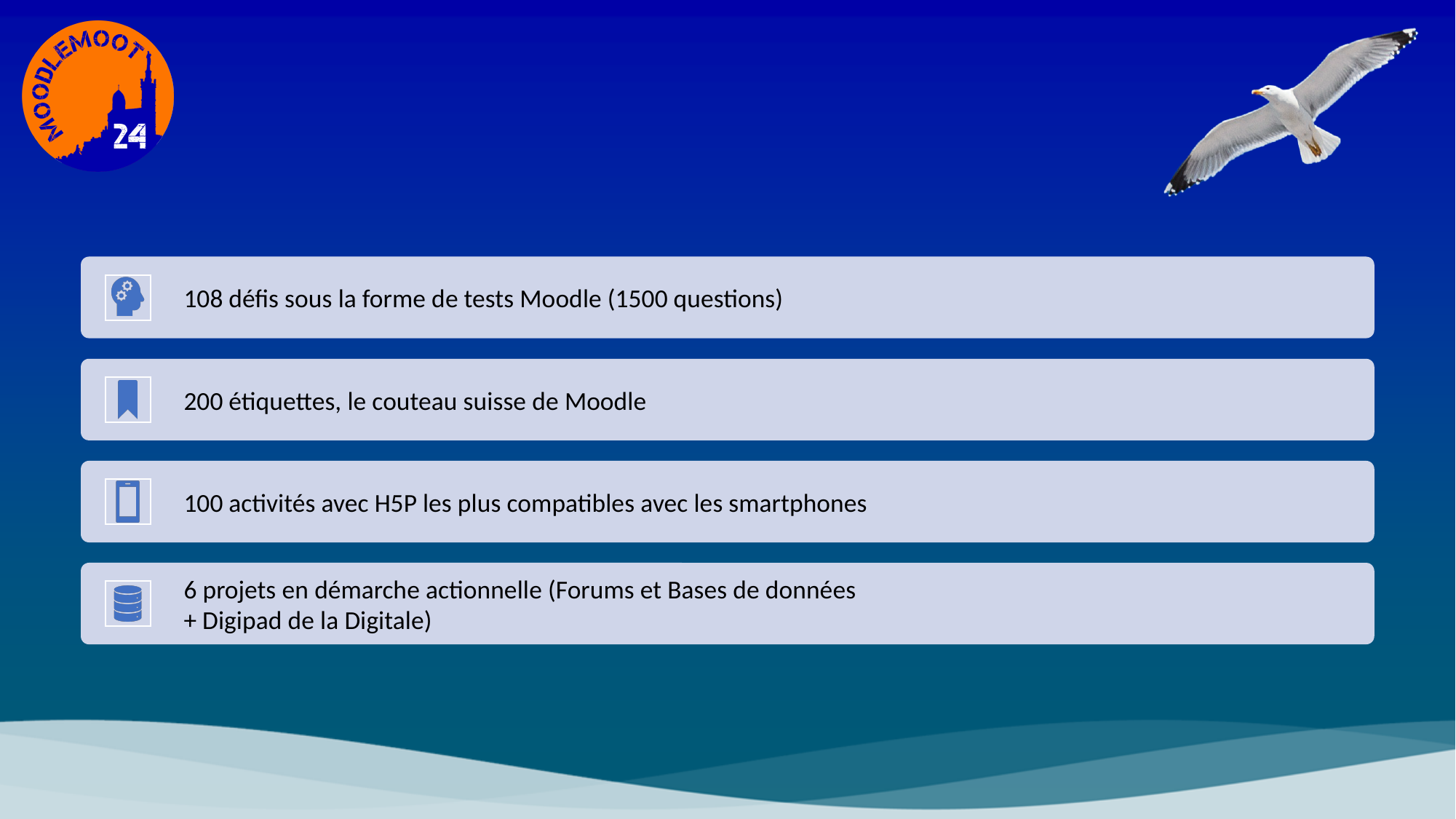

108 défis sous la forme de tests Moodle (1500 questions)
200 étiquettes, le couteau suisse de Moodle
100 activités avec H5P les plus compatibles avec les smartphones
6 projets en démarche actionnelle (Forums et Bases de données
+ Digipad de la Digitale)